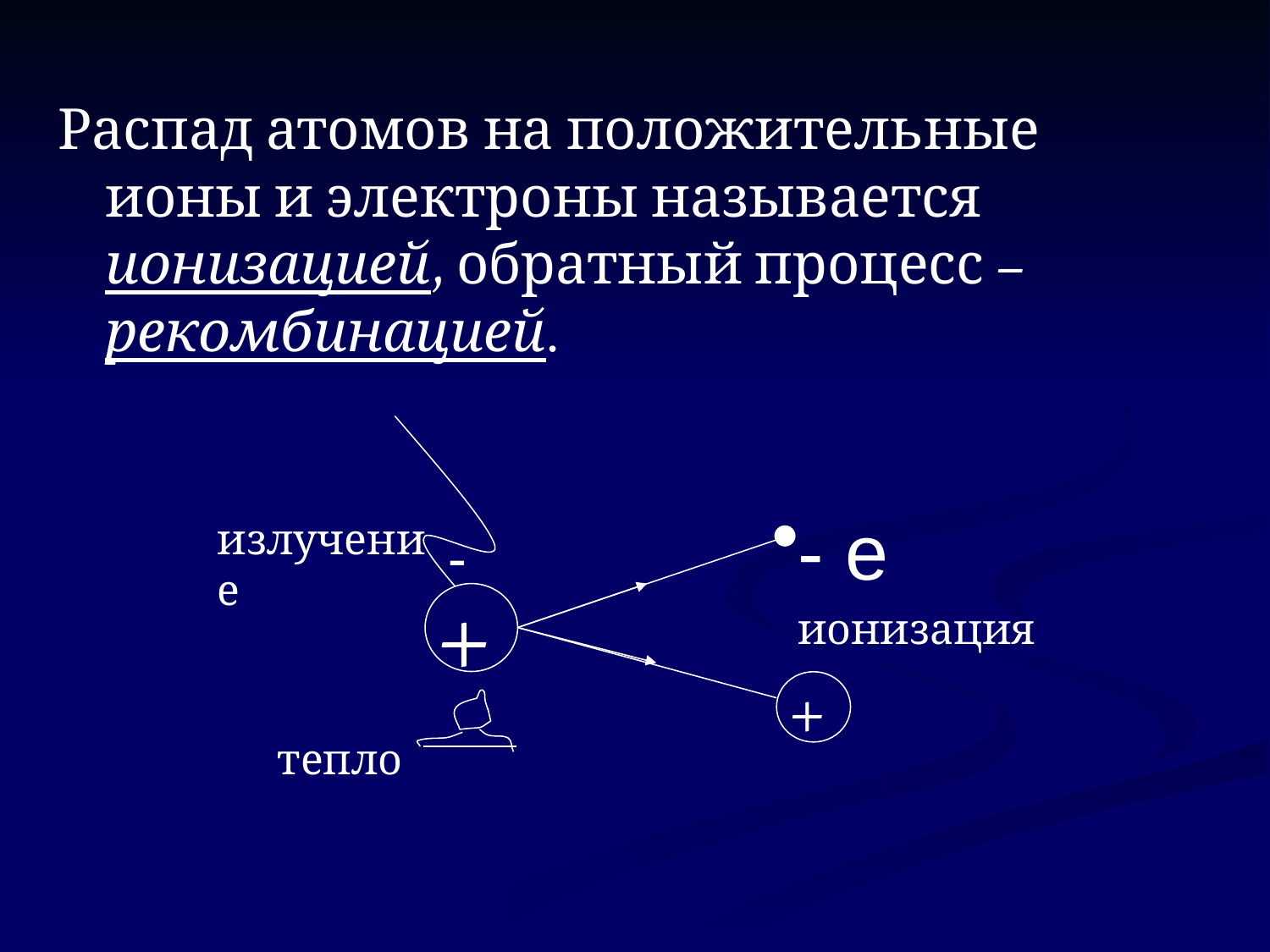

Распад атомов на положительные ионы и электроны называется ионизацией, обратный процесс – рекомбинацией.

- e

+

+

излучение
-
ионизация

тепло